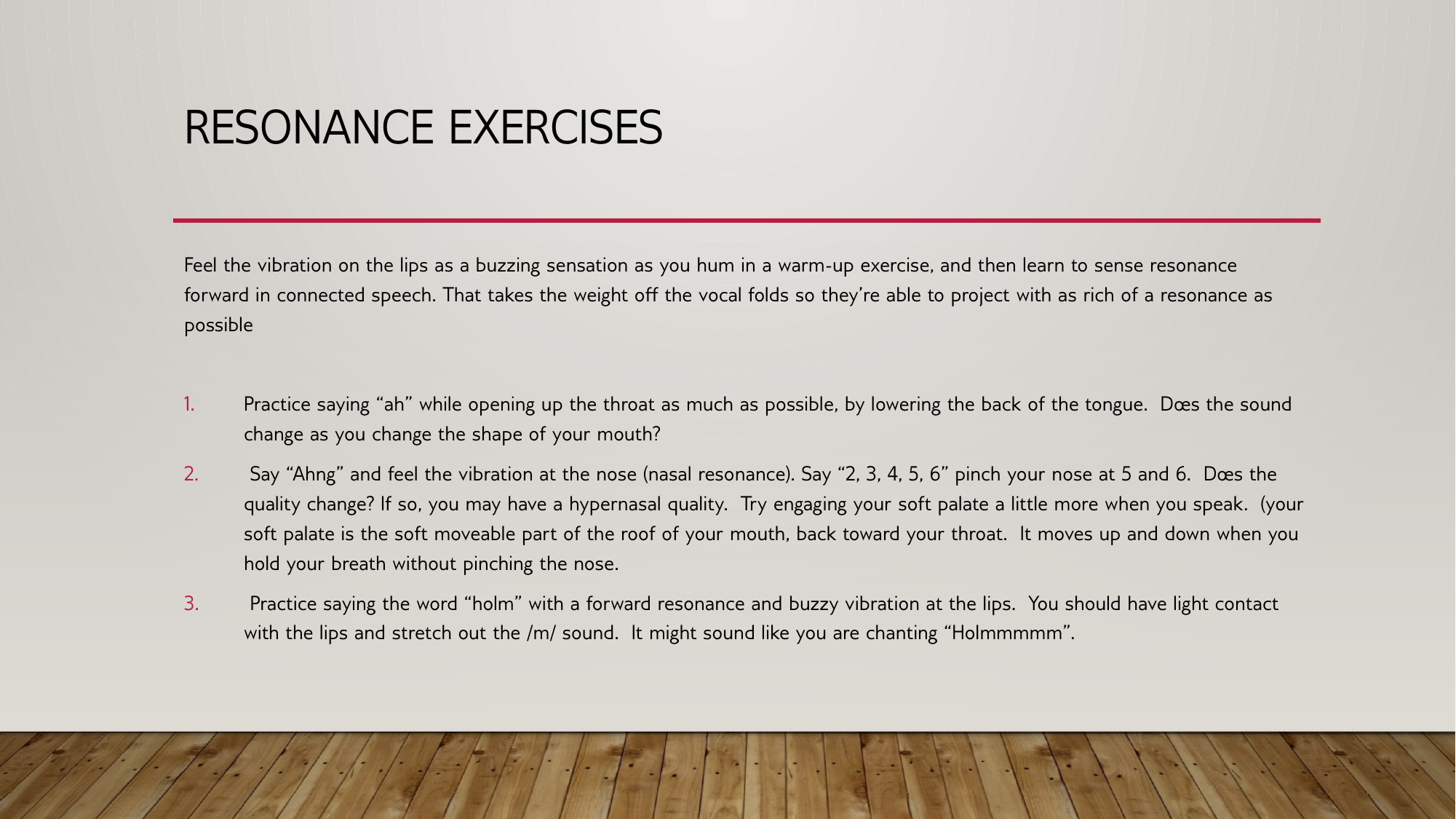

# resonance Exercises
Feel the vibration on the lips as a buzzing sensation as you hum in a warm-up exercise, and then learn to sense resonance forward in connected speech. That takes the weight off the vocal folds so they’re able to project with as rich of a resonance as possible

Practice saying “ah” while opening up the throat as much as possible, by lowering the back of the tongue.  Does the sound change as you change the shape of your mouth?
 Say “Ahng” and feel the vibration at the nose (nasal resonance). Say “2, 3, 4, 5, 6” pinch your nose at 5 and 6.  Does the quality change? If so, you may have a hypernasal quality.  Try engaging your soft palate a little more when you speak.  (your soft palate is the soft moveable part of the roof of your mouth, back toward your throat.  It moves up and down when you hold your breath without pinching the nose.
 Practice saying the word “holm” with a forward resonance and buzzy vibration at the lips.  You should have light contact with the lips and stretch out the /m/ sound.  It might sound like you are chanting “Holmmmmm”.